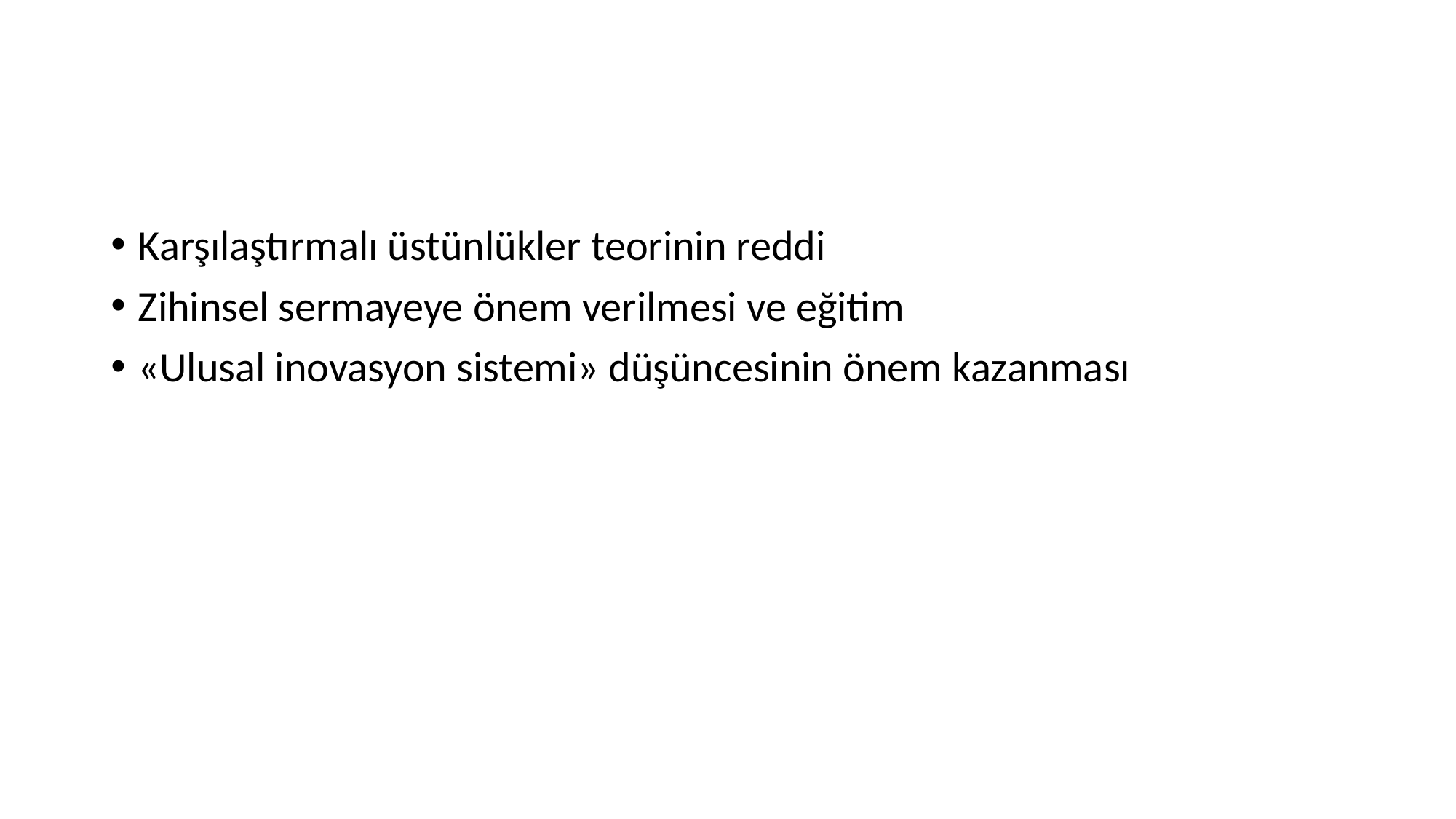

Karşılaştırmalı üstünlükler teorinin reddi
Zihinsel sermayeye önem verilmesi ve eğitim
«Ulusal inovasyon sistemi» düşüncesinin önem kazanması